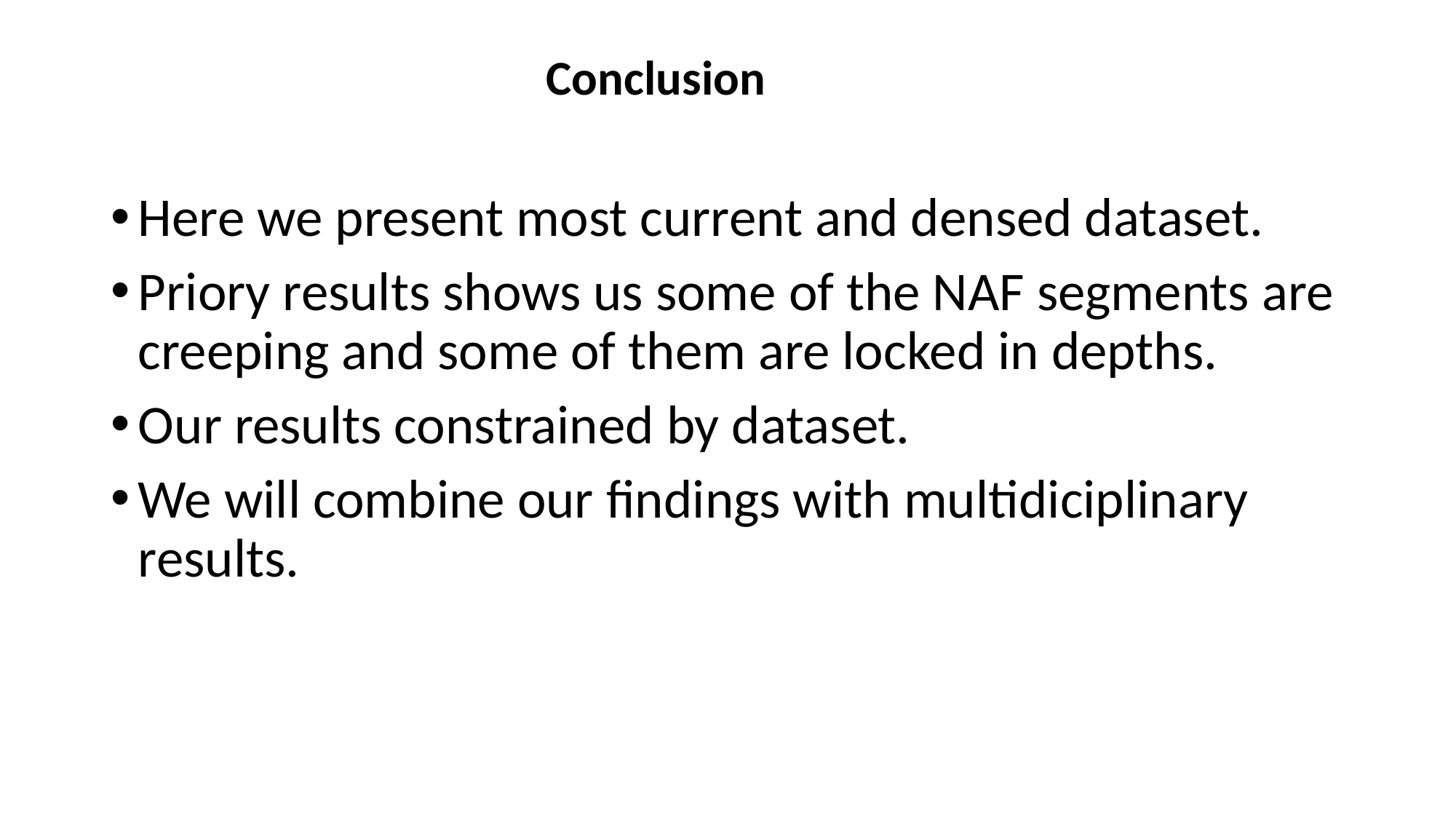

Conclusion
Here we present most current and densed dataset.
Priory results shows us some of the NAF segments are creeping and some of them are locked in depths.
Our results constrained by dataset.
We will combine our findings with multidiciplinary results.